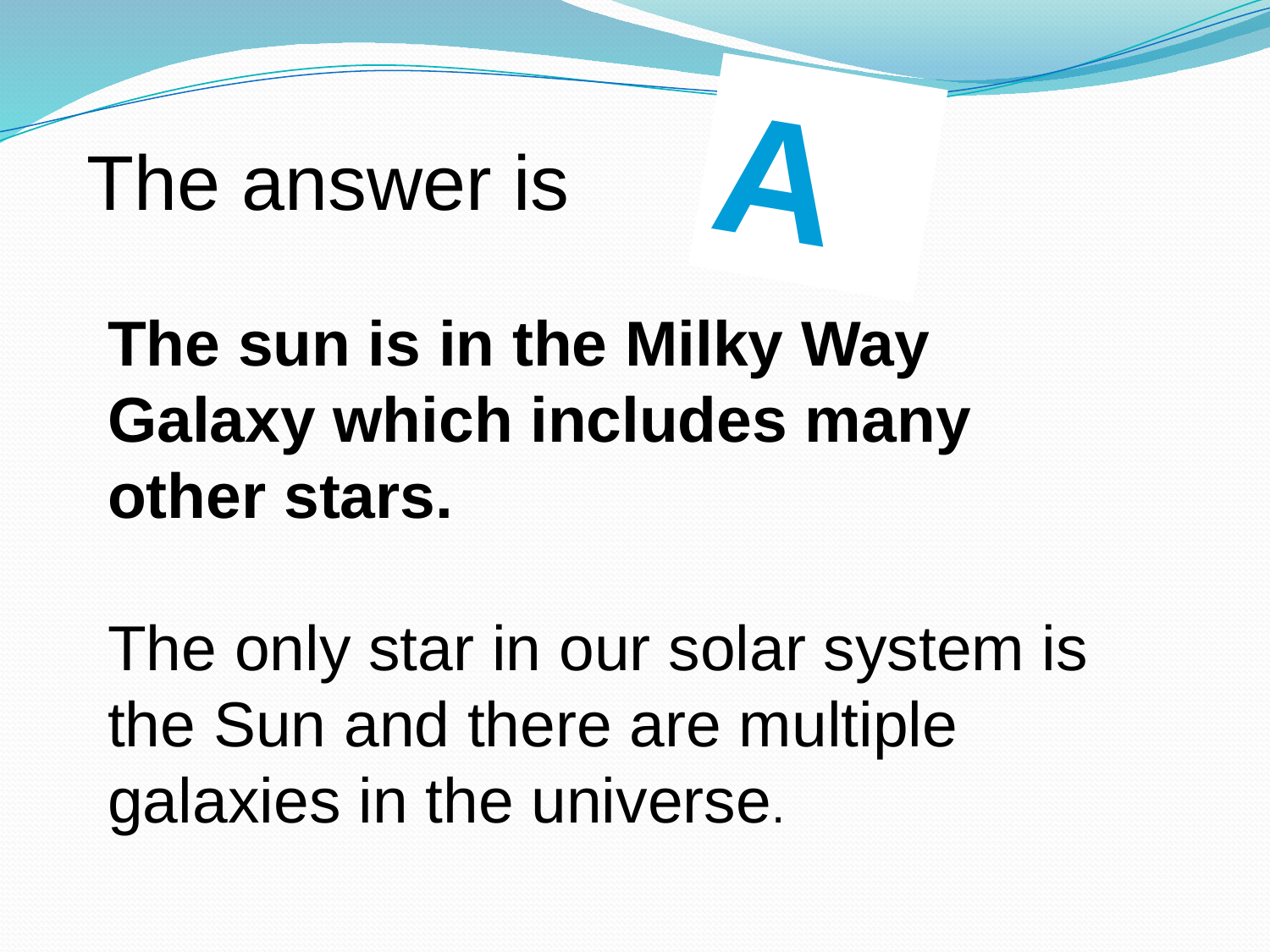

A
The answer is
The sun is in the Milky Way Galaxy which includes many other stars.

The only star in our solar system is the Sun and there are multiple galaxies in the universe.